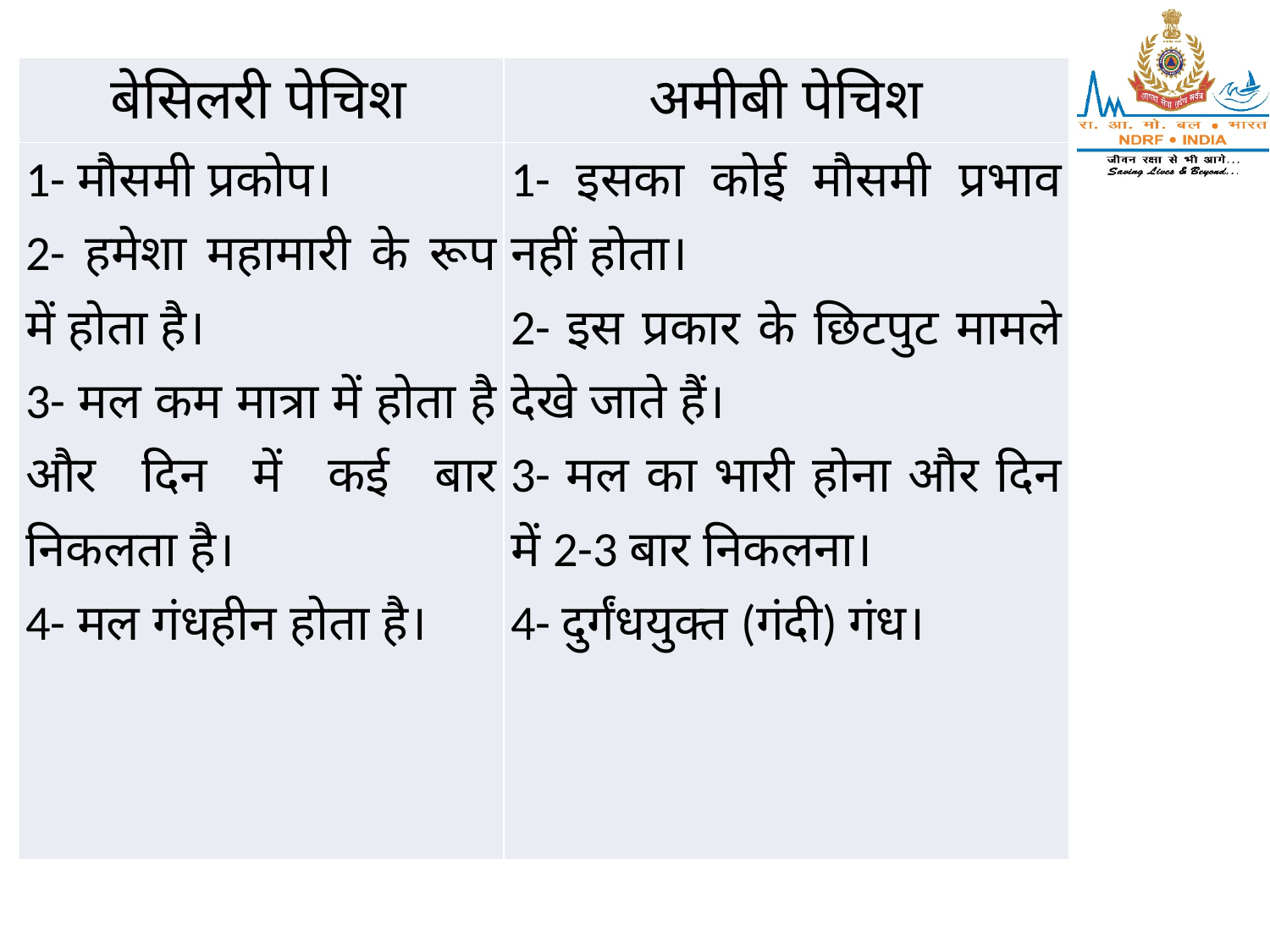

| बेसिलरी पेचिश | अमीबी पेचिश |
| --- | --- |
| 1- मौसमी प्रकोप। 2- हमेशा महामारी के रूप में होता है। 3- मल कम मात्रा में होता है और दिन में कई बार निकलता है। 4- मल गंधहीन होता है। | 1- इसका कोई मौसमी प्रभाव नहीं होता। 2- इस प्रकार के छिटपुट मामले देखे जाते हैं। 3- मल का भारी होना और दिन में 2-3 बार निकलना। 4- दुर्गंधयुक्त (गंदी) गंध। |